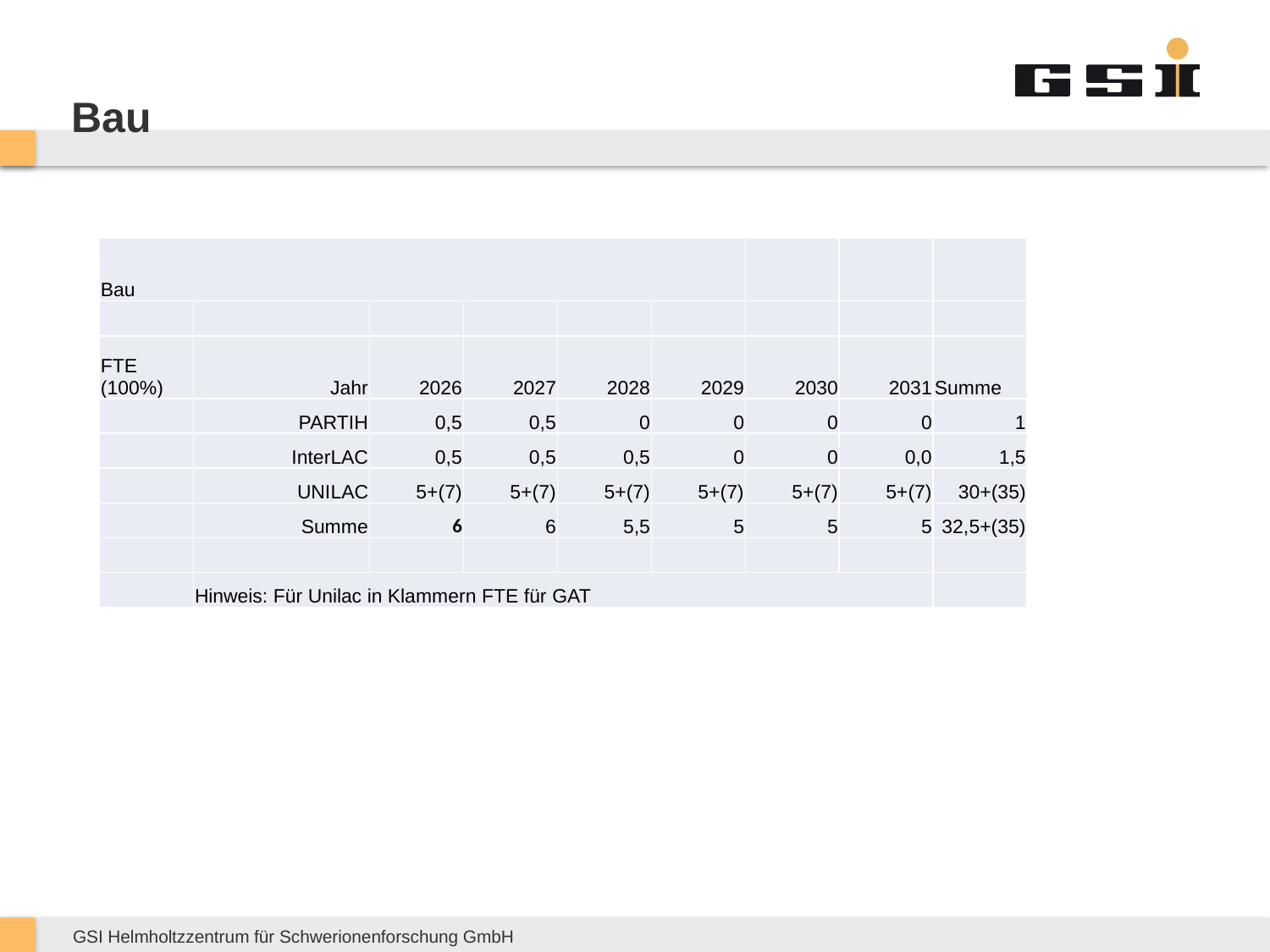

# Bau
| Bau |  |  |  |  |  |  |  |  |
| --- | --- | --- | --- | --- | --- | --- | --- | --- |
|  |  |  |  |  |  |  |  |  |
| FTE (100%) | Jahr | 2026 | 2027 | 2028 | 2029 | 2030 | 2031 | Summe |
|  | PARTIH | 0,5 | 0,5 | 0 | 0 | 0 | 0 | 1 |
|  | InterLAC | 0,5 | 0,5 | 0,5 | 0 | 0 | 0,0 | 1,5 |
|  | UNILAC | 5+(7) | 5+(7) | 5+(7) | 5+(7) | 5+(7) | 5+(7) | 30+(35) |
|  | Summe | 6 | 6 | 5,5 | 5 | 5 | 5 | 32,5+(35) |
|  |  |  |  |  |  |  |  |  |
|  | Hinweis: Für Unilac in Klammern FTE für GAT |  |  |  |  |  |  |  |